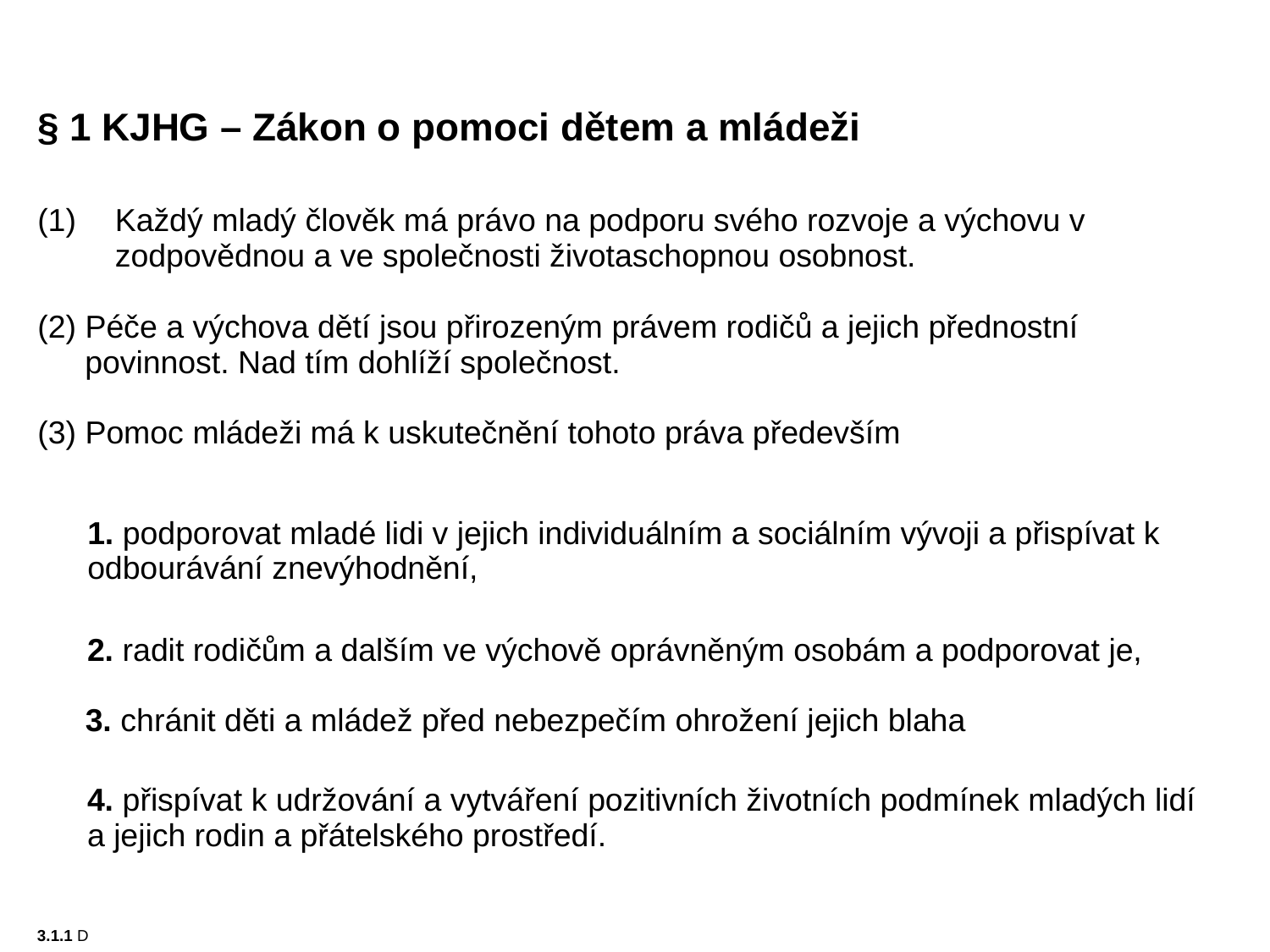

§ 1 KJHG – Zákon o pomoci dětem a mládeži
Každý mladý člověk má právo na podporu svého rozvoje a výchovu v zodpovědnou a ve společnosti životaschopnou osobnost.

(2) Péče a výchova dětí jsou přirozeným právem rodičů a jejich přednostní povinnost. Nad tím dohlíží společnost.

(3) Pomoc mládeži má k uskutečnění tohoto práva především
1. podporovat mladé lidi v jejich individuálním a sociálním vývoji a přispívat k odbourávání znevýhodnění,
2. radit rodičům a dalším ve výchově oprávněným osobám a podporovat je,
3. chránit děti a mládež před nebezpečím ohrožení jejich blaha
4. přispívat k udržování a vytváření pozitivních životních podmínek mladých lidí a jejich rodin a přátelského prostředí.
3.1.1 D